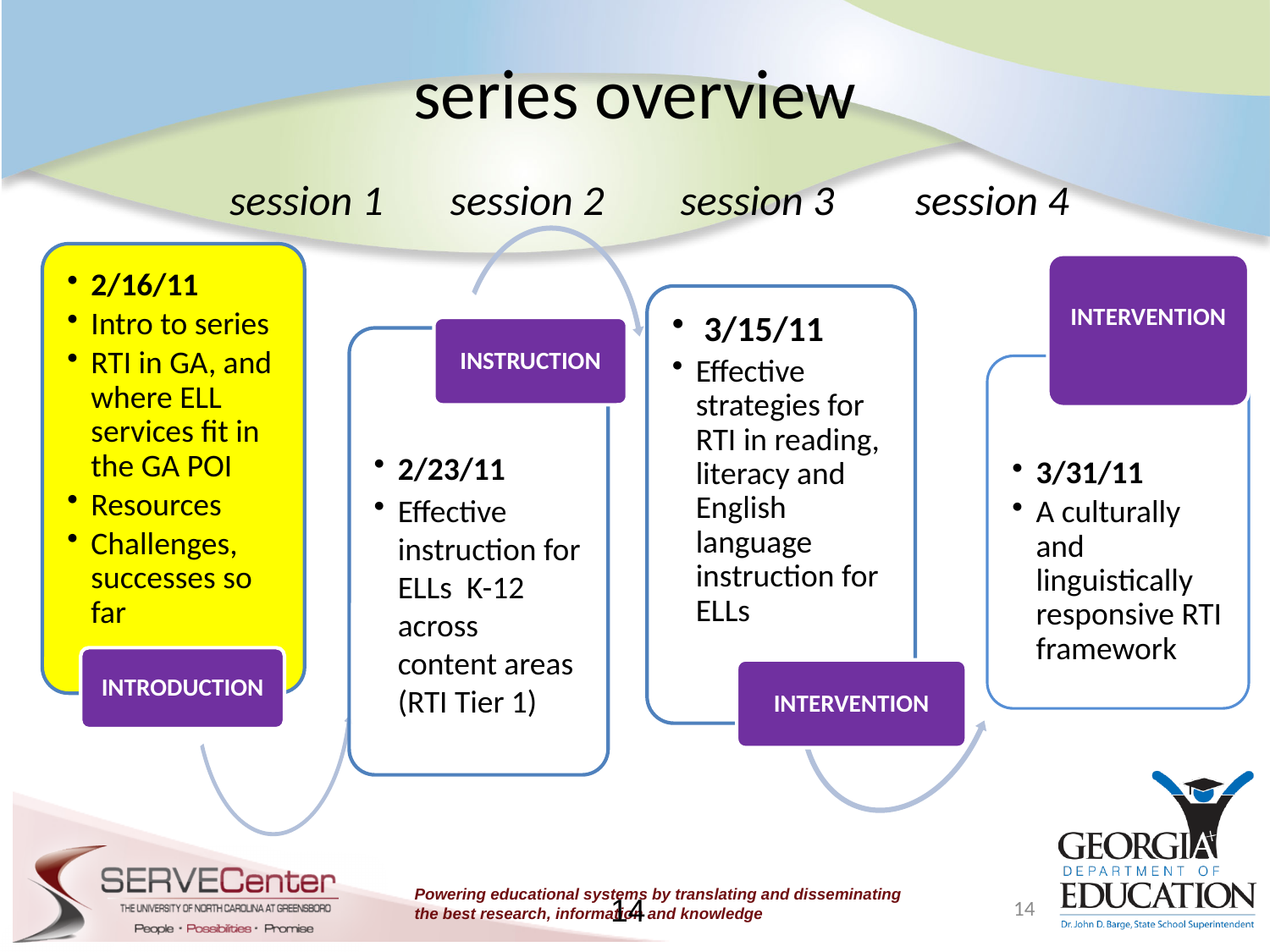

# series overview session 1       session 2        session 3          session 4
2/16/11
Intro to series
RTI in GA, and where ELL services fit in the GA POI
Resources
Challenges, successes so far
INTRODUCTION
2/23/11
Effective instruction for ELLs  K-12 across content areas (RTI Tier 1)
INSTRUCTION
3/15/11
Effective strategies for RTI in reading, literacy and English language instruction for ELLs
INTERVENTION
3/31/11
A culturally and linguistically responsive RTI framework
INTERVENTION
14
14